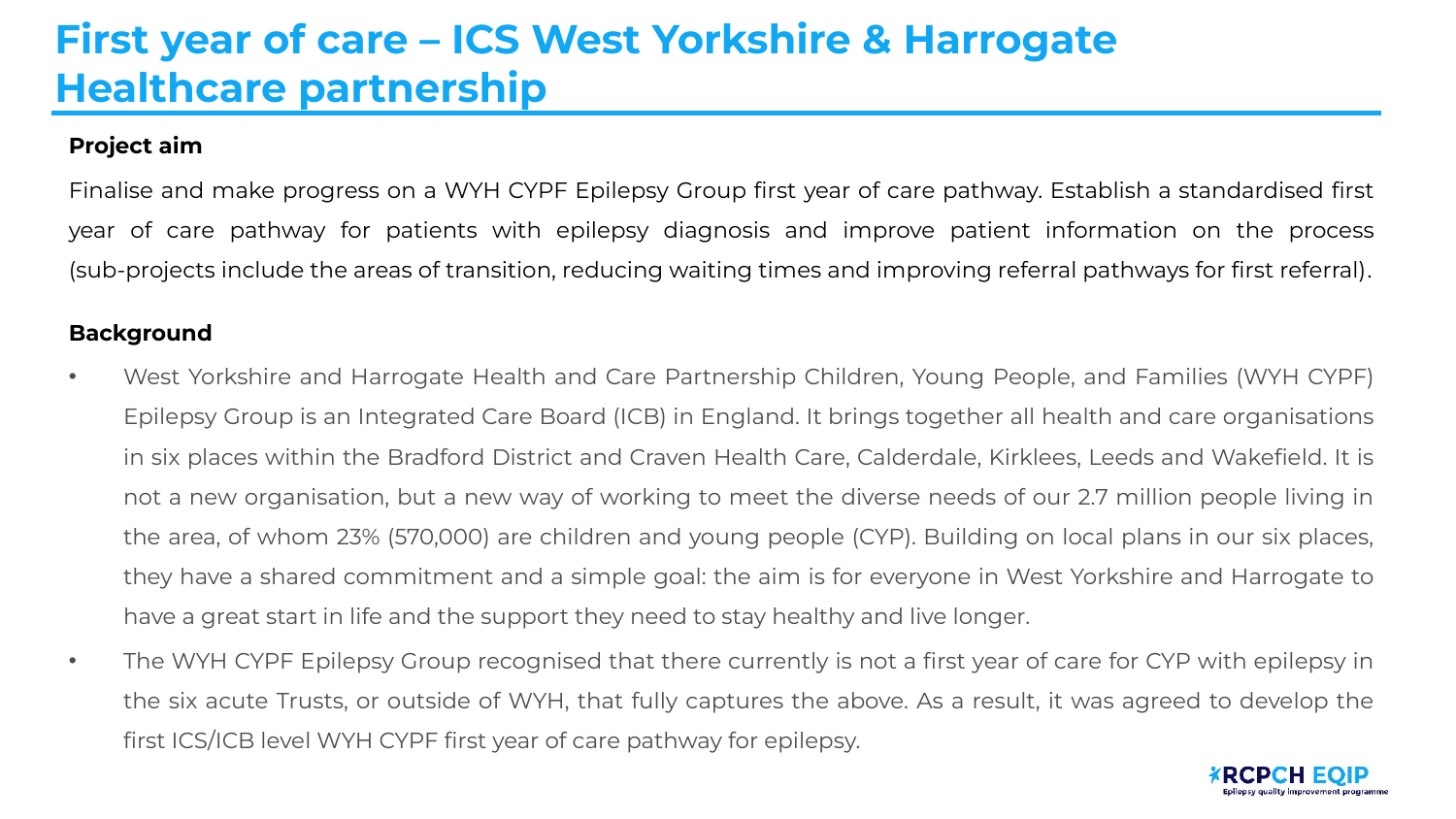

First year of care – ICS West Yorkshire & Harrogate Healthcare partnership
Project aim
Finalise and make progress on a WYH CYPF Epilepsy Group first year of care pathway. Establish a standardised first year of care pathway for patients with epilepsy diagnosis and improve patient information on the process (sub‑projects include the areas of transition, reducing waiting times and improving referral pathways for first referral)​.

Background
West Yorkshire and Harrogate Health and Care Partnership Children, Young People, and Families (WYH CYPF) Epilepsy Group is an Integrated Care Board (ICB) in England. It brings together all health and care organisations in six places within the Bradford District and Craven Health Care, Calderdale, Kirklees, Leeds and Wakefield. It is not a new organisation, but a new way of working to meet the diverse needs of our 2.7 million people living in the area, of whom 23% (570,000) are children and young people (CYP). Building on local plans in our six places, they have a shared commitment and a simple goal: the aim is for everyone in West Yorkshire and Harrogate to have a great start in life and the support they need to stay healthy and live longer.
The WYH CYPF Epilepsy Group recognised that there currently is not a first year of care for CYP with epilepsy in the six acute Trusts, or outside of WYH, that fully captures the above. As a result, it was agreed to develop the first ICS/ICB level WYH CYPF first year of care pathway for epilepsy.